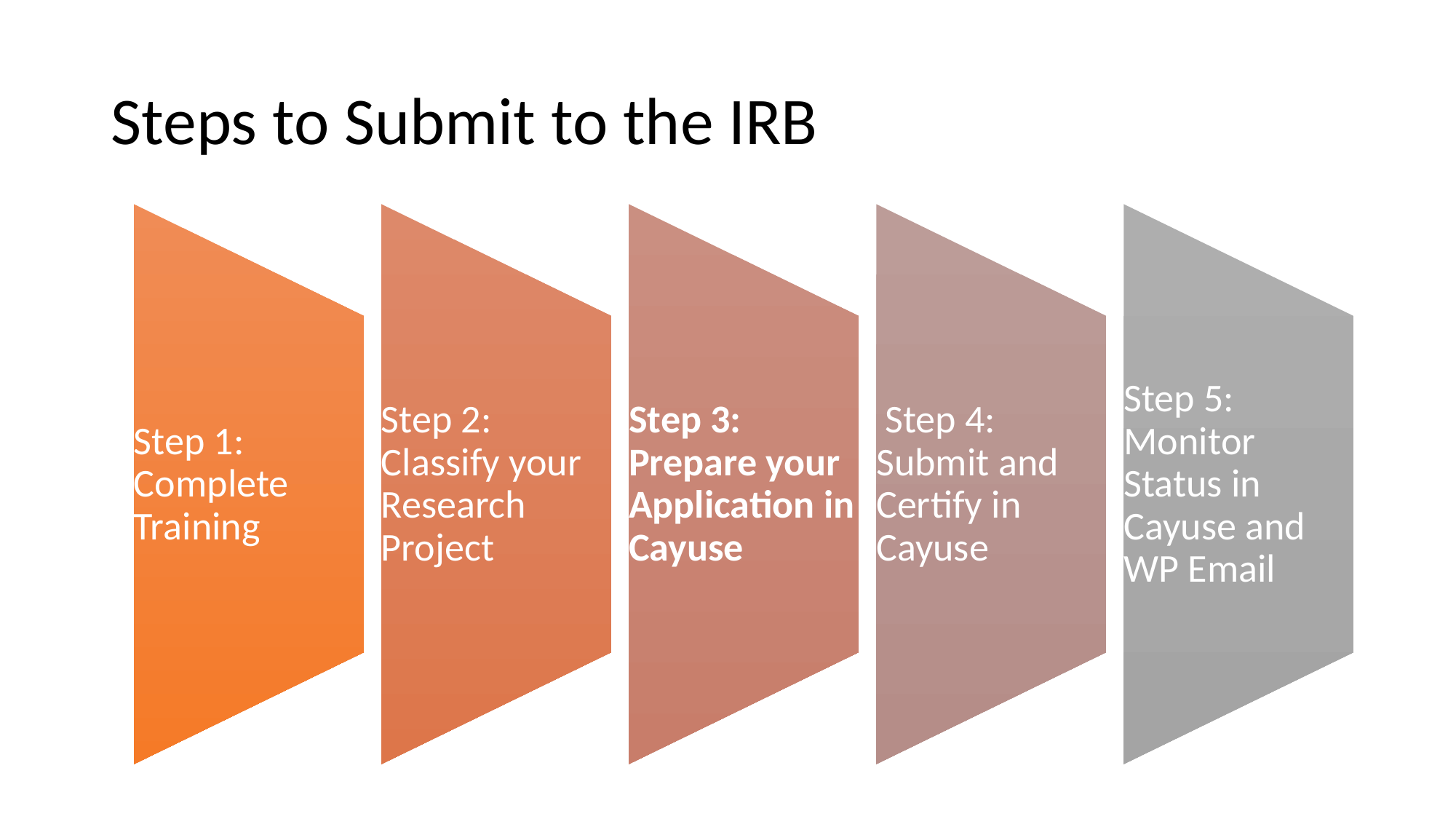

# Steps to Submit to the IRB
Step 1: Complete Training
Step 2: Classify your Research Project
Step 3: Prepare your Application in Cayuse
 Step 4: Submit and Certify in Cayuse
Step 5: Monitor Status in Cayuse and WP Email